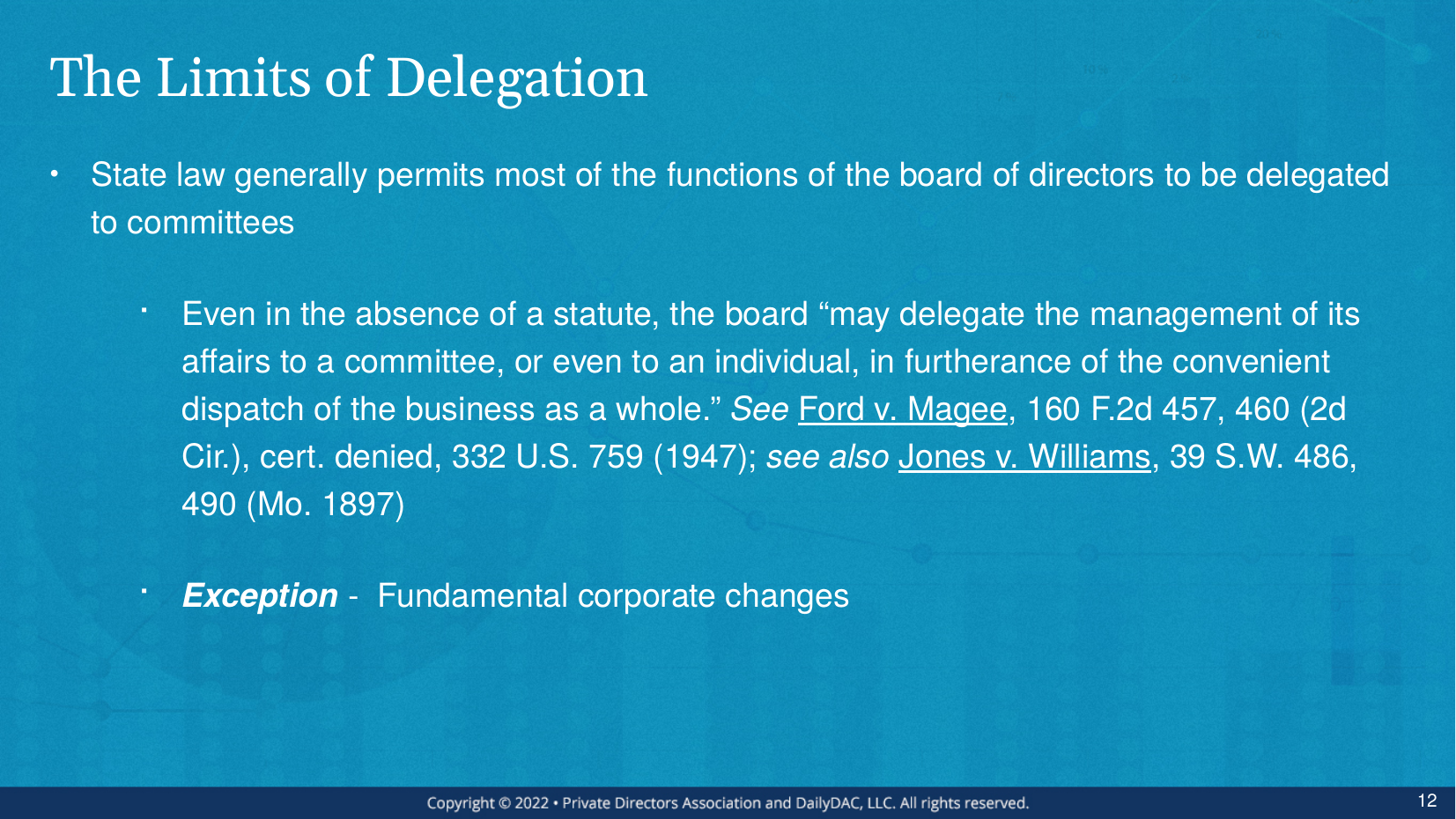

# The Limits of Delegation
State law generally permits most of the functions of the board of directors to be delegated to committees
Even in the absence of a statute, the board “may delegate the management of its affairs to a committee, or even to an individual, in furtherance of the convenient dispatch of the business as a whole.” See Ford v. Magee, 160 F.2d 457, 460 (2d Cir.), cert. denied, 332 U.S. 759 (1947); see also Jones v. Williams, 39 S.W. 486, 490 (Mo. 1897)
Exception -  Fundamental corporate changes
12